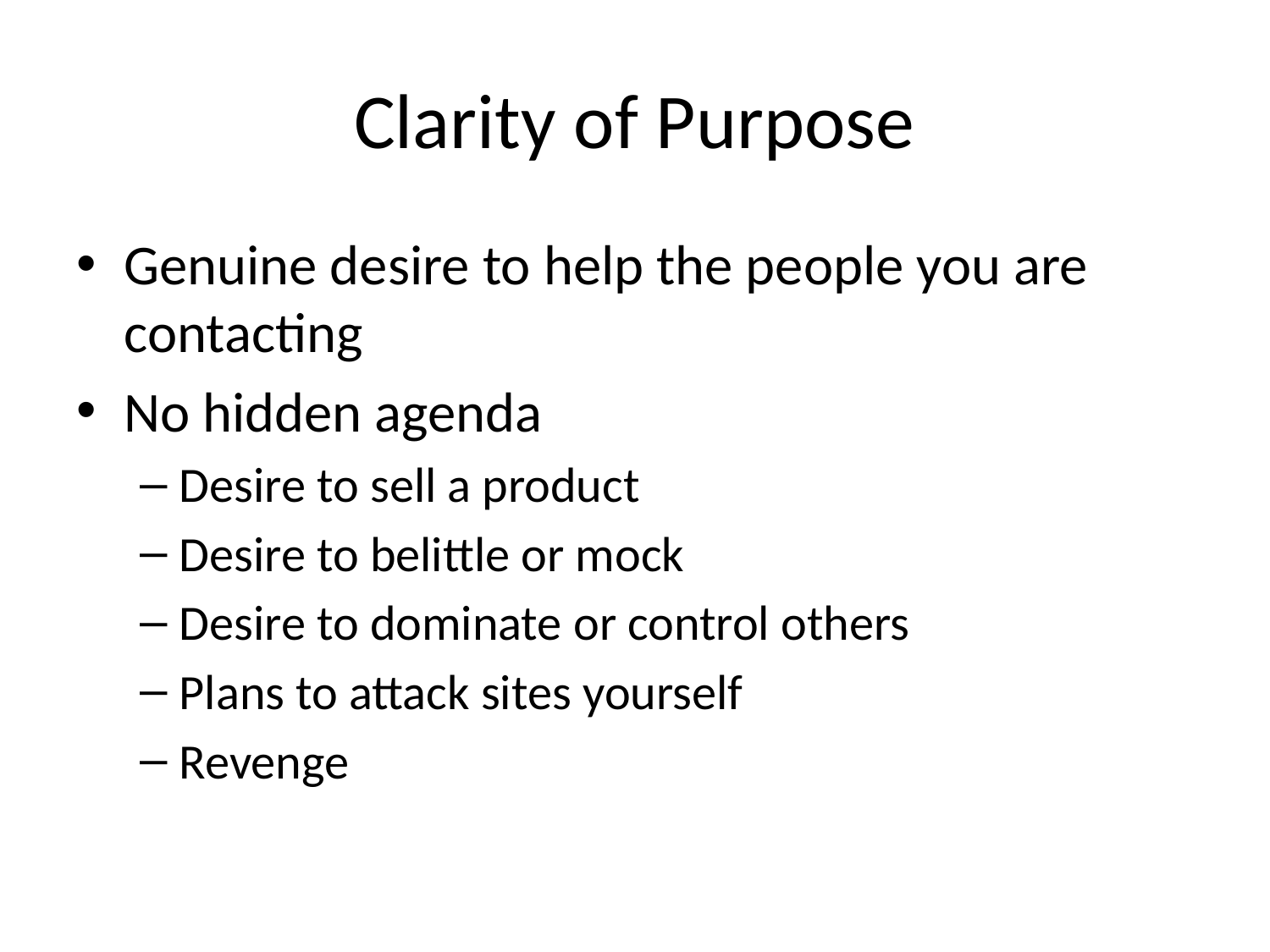

# Clarity of Purpose
Genuine desire to help the people you are contacting
No hidden agenda
Desire to sell a product
Desire to belittle or mock
Desire to dominate or control others
Plans to attack sites yourself
Revenge